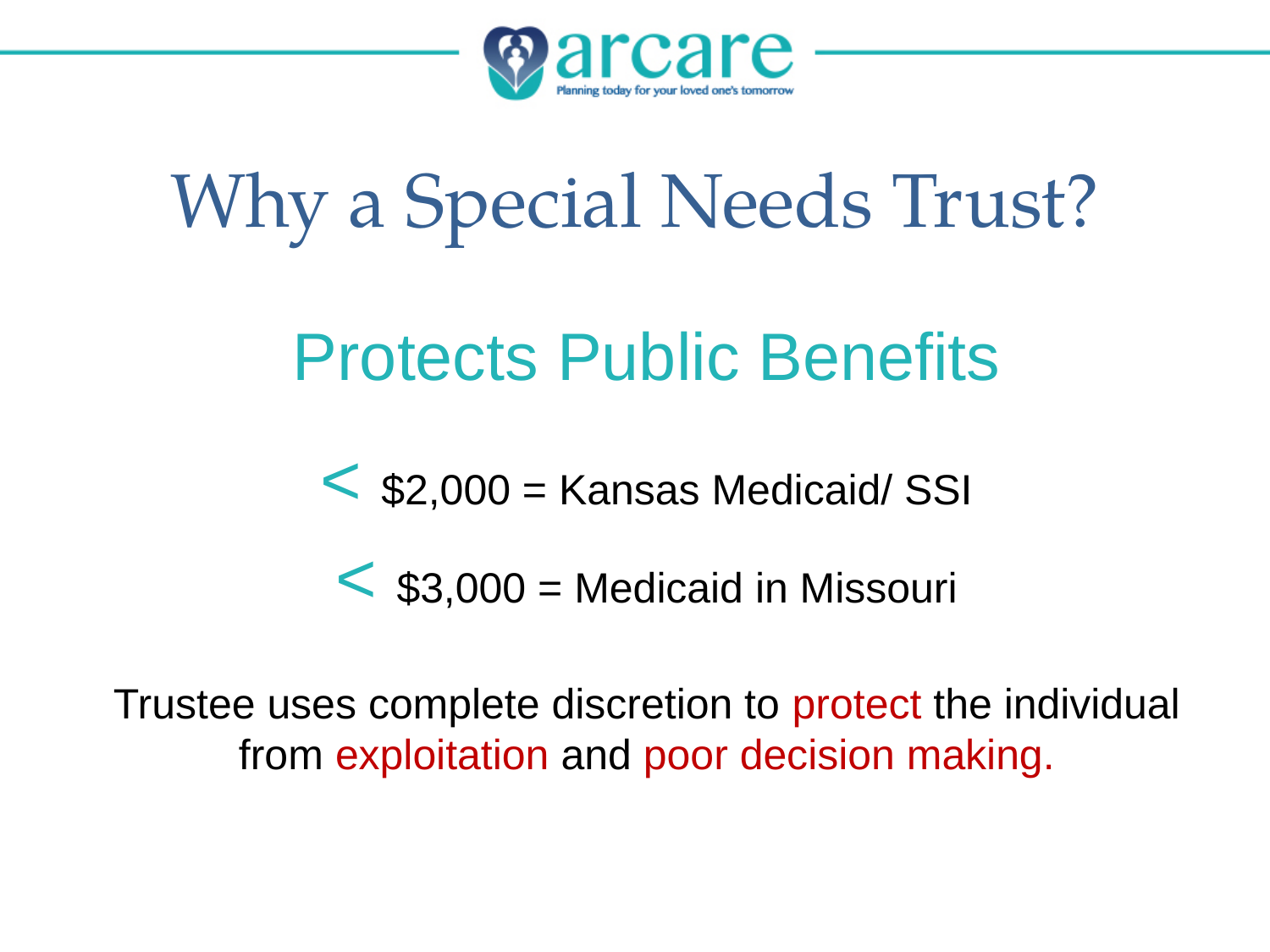

# Why a Special Needs Trust?
Protects Public Benefits
< $2,000 = Kansas Medicaid/ SSI
< $3,000 = Medicaid in Missouri
Trustee uses complete discretion to protect the individual from exploitation and poor decision making.